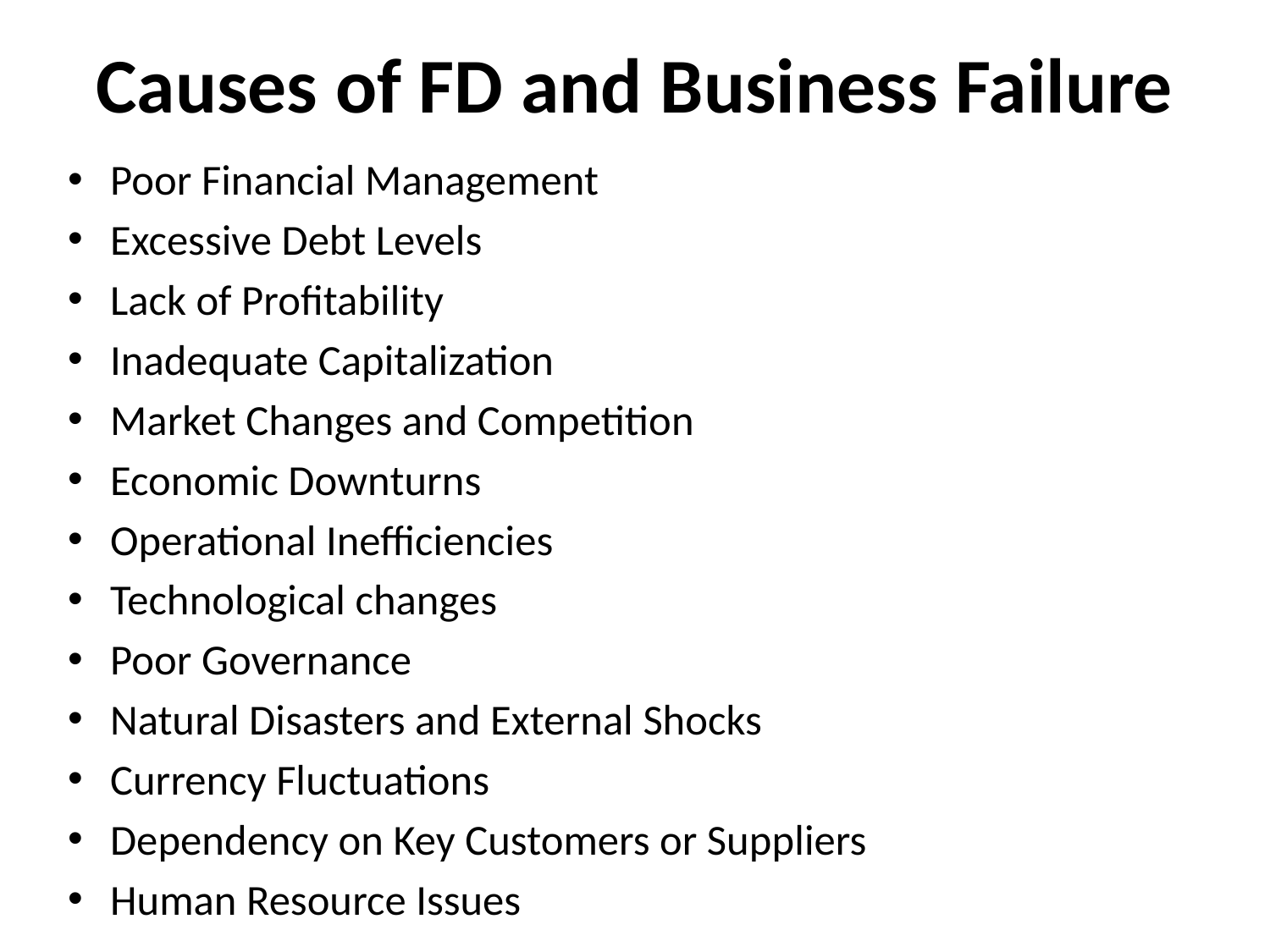

# Causes of FD and Business Failure
Poor Financial Management
Excessive Debt Levels
Lack of Profitability
Inadequate Capitalization
Market Changes and Competition
Economic Downturns
Operational Inefficiencies
Technological changes
Poor Governance
Natural Disasters and External Shocks
Currency Fluctuations
Dependency on Key Customers or Suppliers
Human Resource Issues